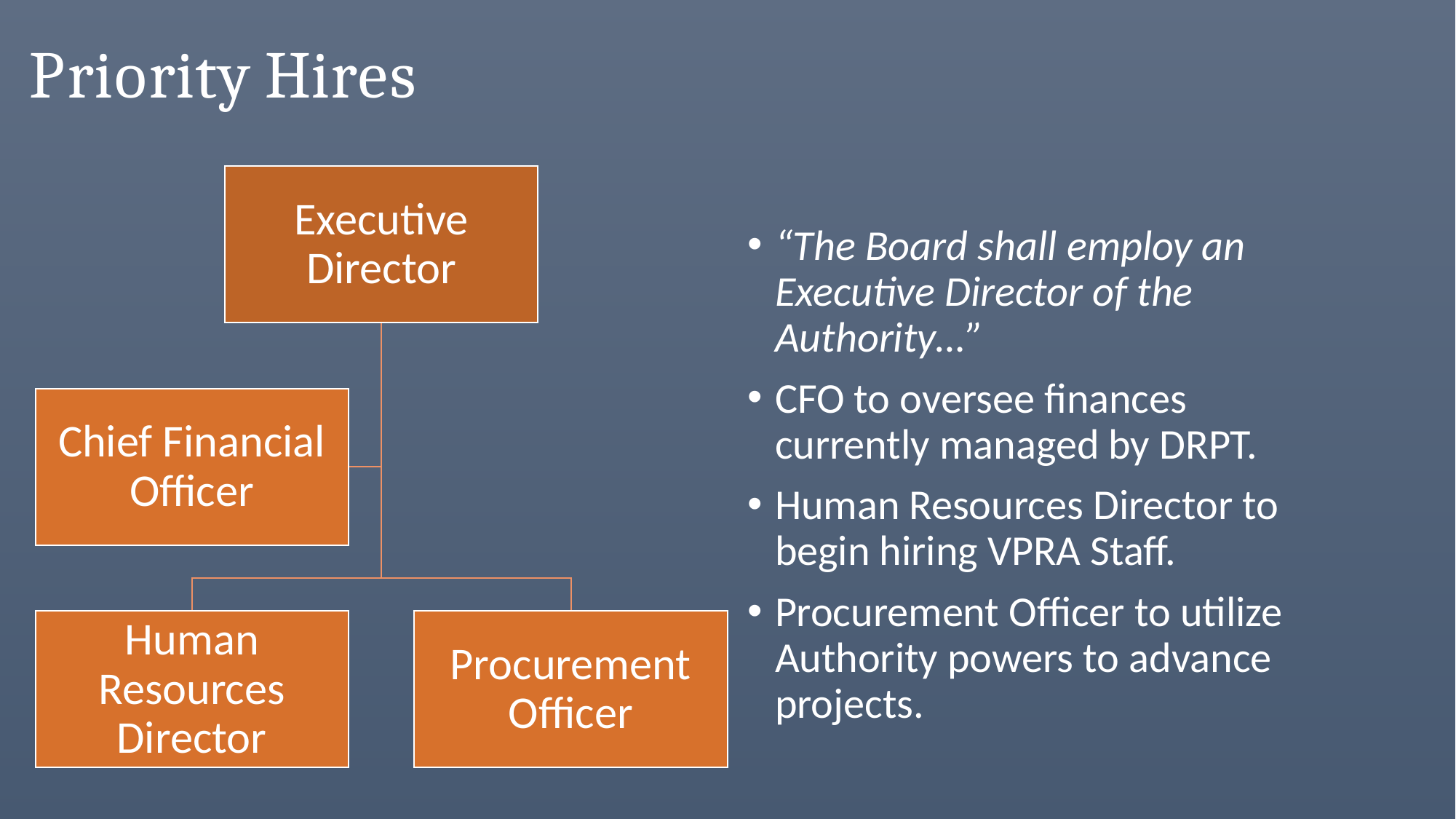

# Priority Hires
Executive Director
Human Resources Director
Procurement Officer
Chief Financial Officer
“The Board shall employ an Executive Director of the Authority…”
CFO to oversee finances currently managed by DRPT.
Human Resources Director to begin hiring VPRA Staff.
Procurement Officer to utilize Authority powers to advance projects.